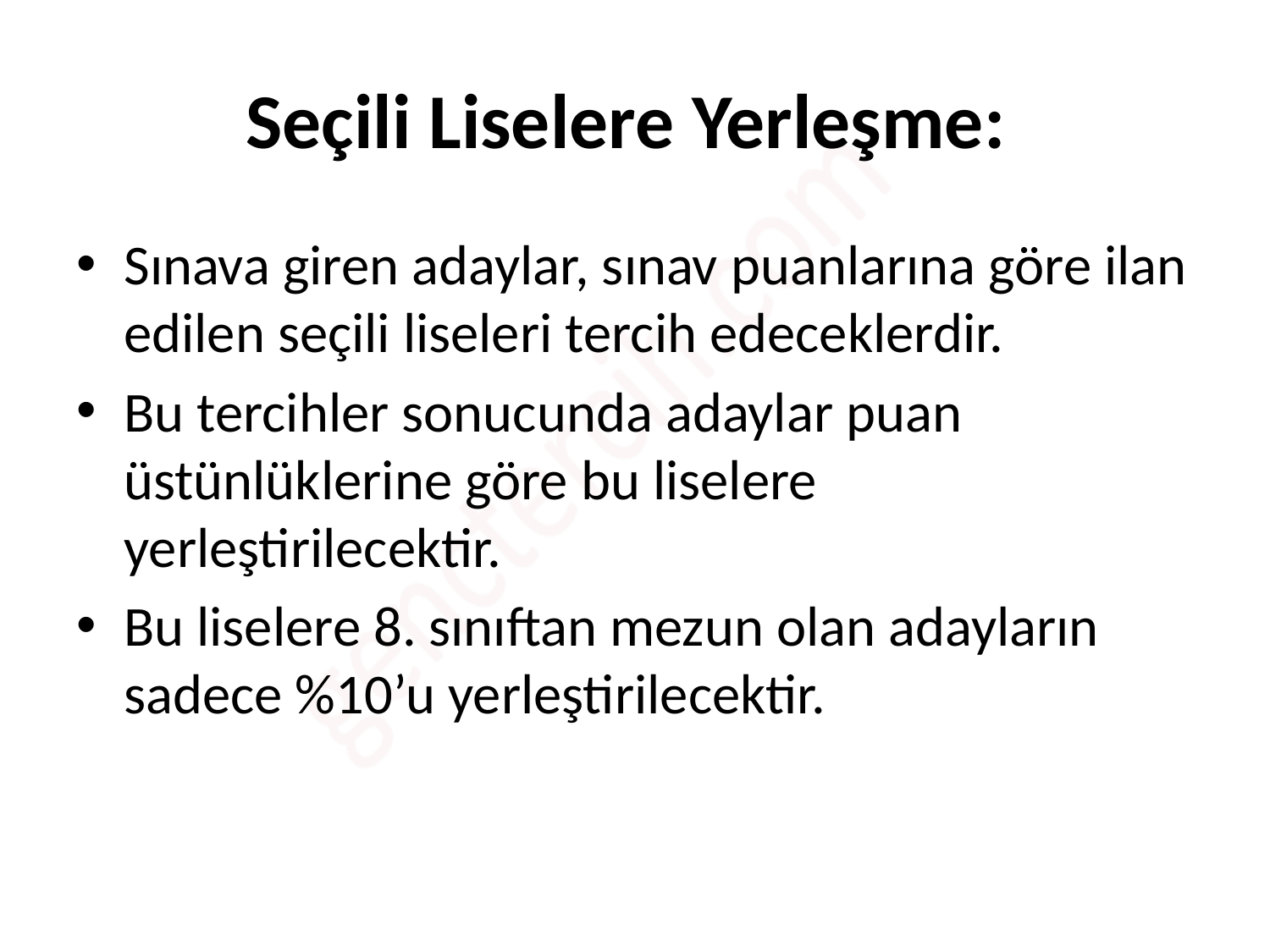

# Seçili Liselere Yerleşme:
Sınava giren adaylar, sınav puanlarına göre ilan edilen seçili liseleri tercih edeceklerdir.
Bu tercihler sonucunda adaylar puan üstünlüklerine göre bu liselere yerleştirilecektir.
Bu liselere 8. sınıftan mezun olan adayların sadece %10’u yerleştirilecektir.